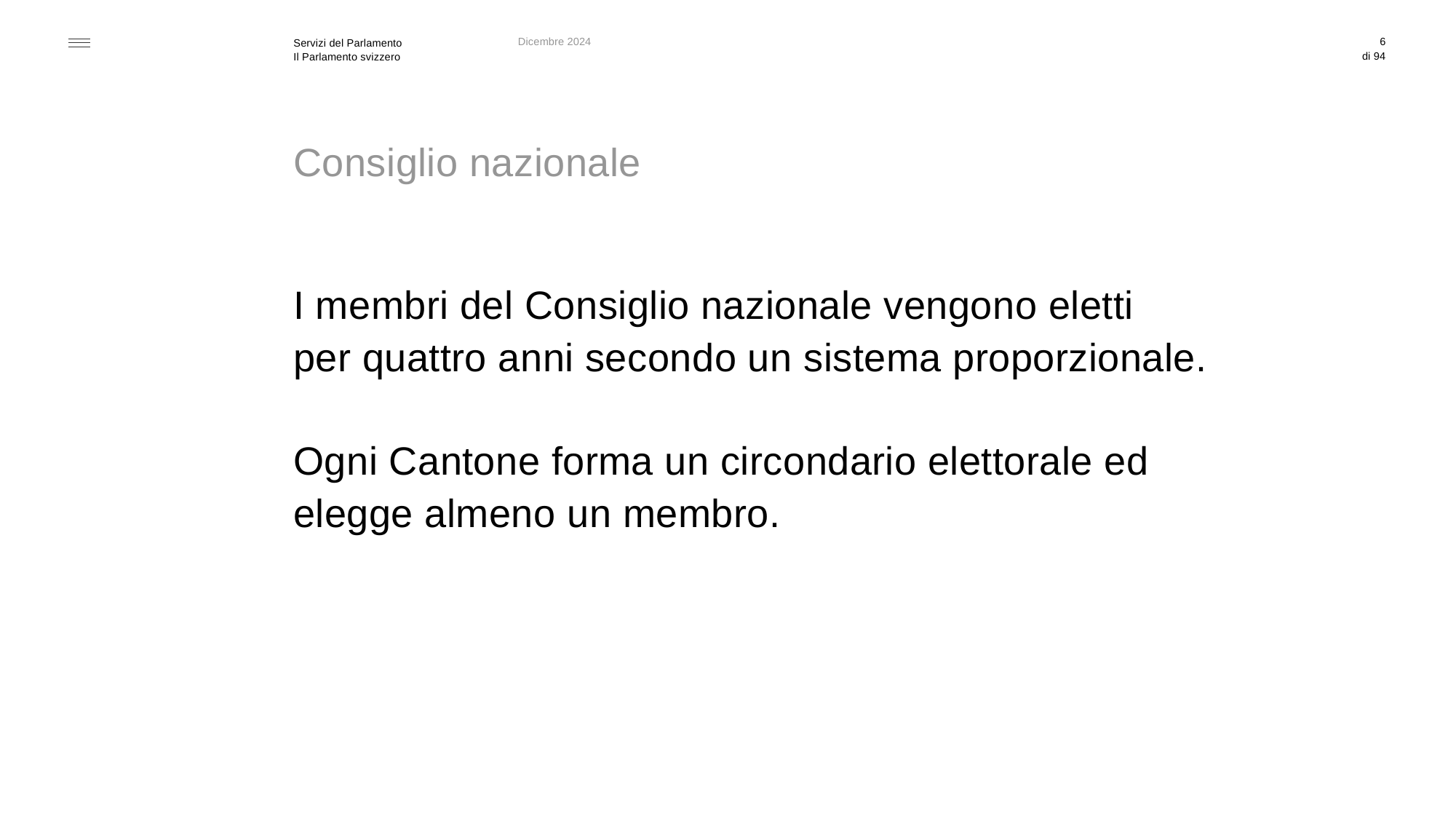

Dicembre 2024
6
# Consiglio nazionale
I membri del Consiglio nazionale vengono eletti
per quattro anni secondo un sistema proporzionale.

Ogni Cantone forma un circondario elettorale ed
elegge almeno un membro.